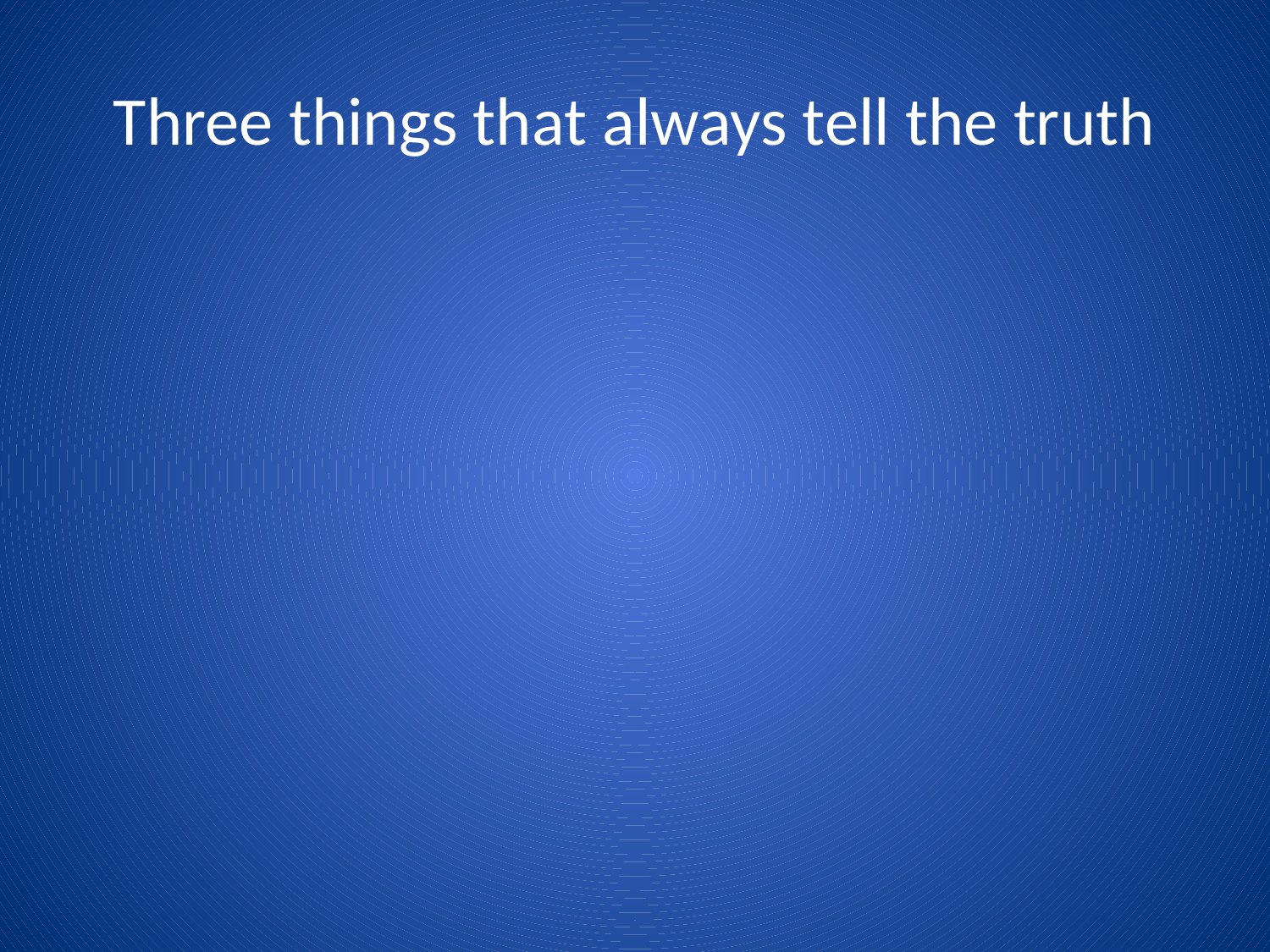

# Three things that always tell the truth